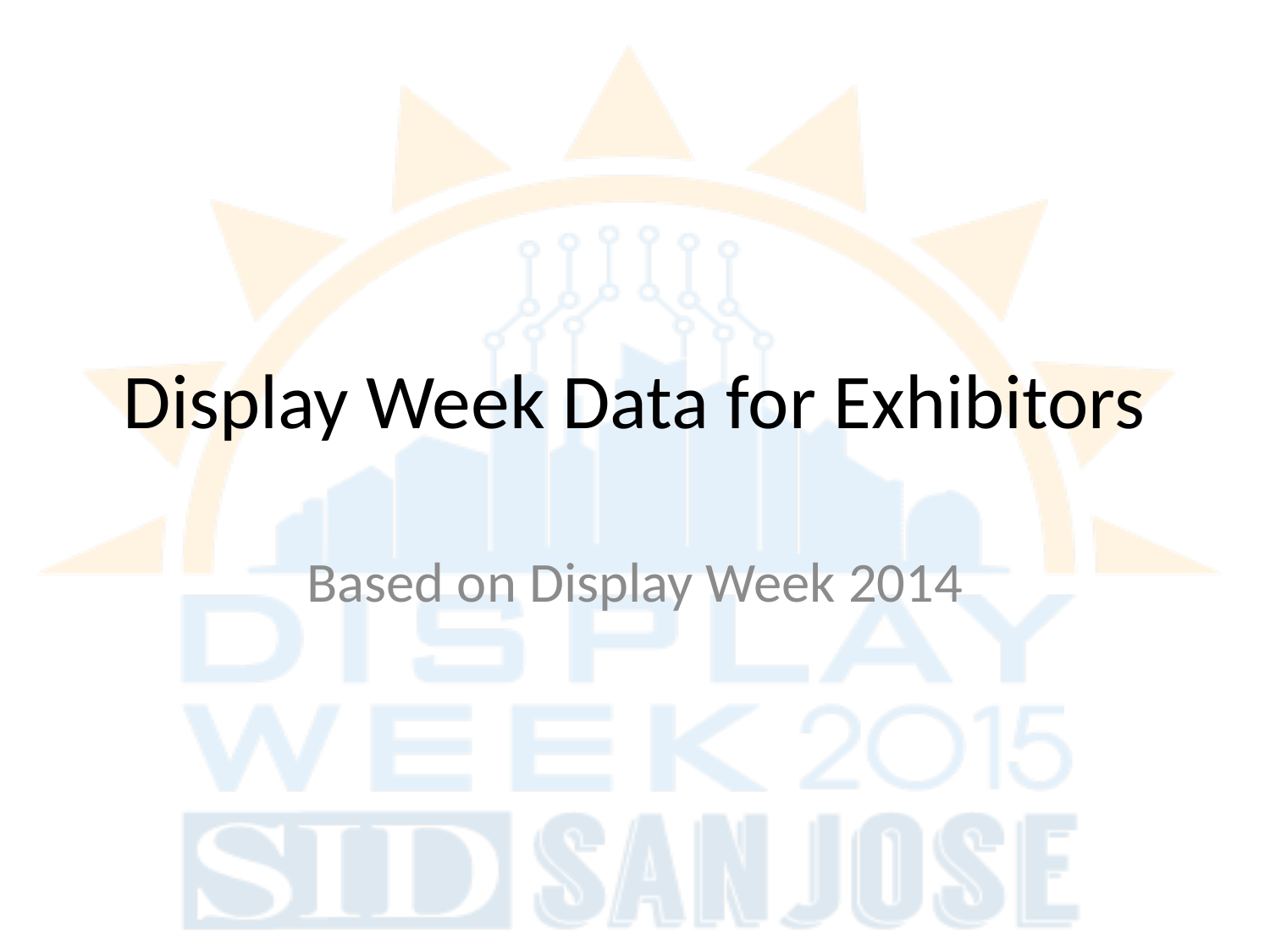

# Display Week Data for Exhibitors
Based on Display Week 2014